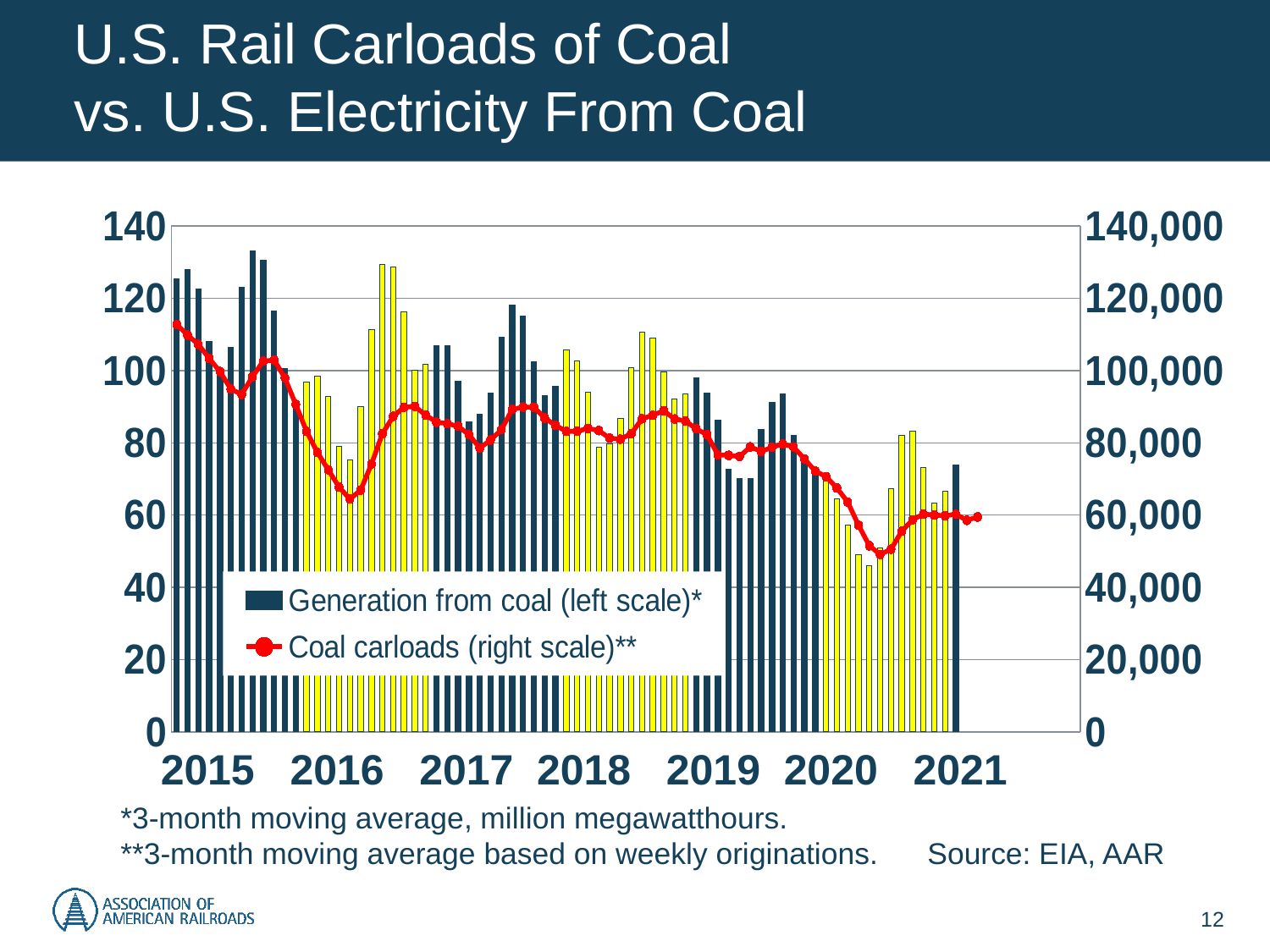

U.S. Rail Carloads of Coal
vs. U.S. Electricity From Coal

### Chart

| Category |  |  |
|---|---|---|
2015   2016   2017  2018   2019  2020   2021
*3-month moving average, million megawatthours.
**3-month moving average based on weekly originations.      Source: EIA, AAR
12